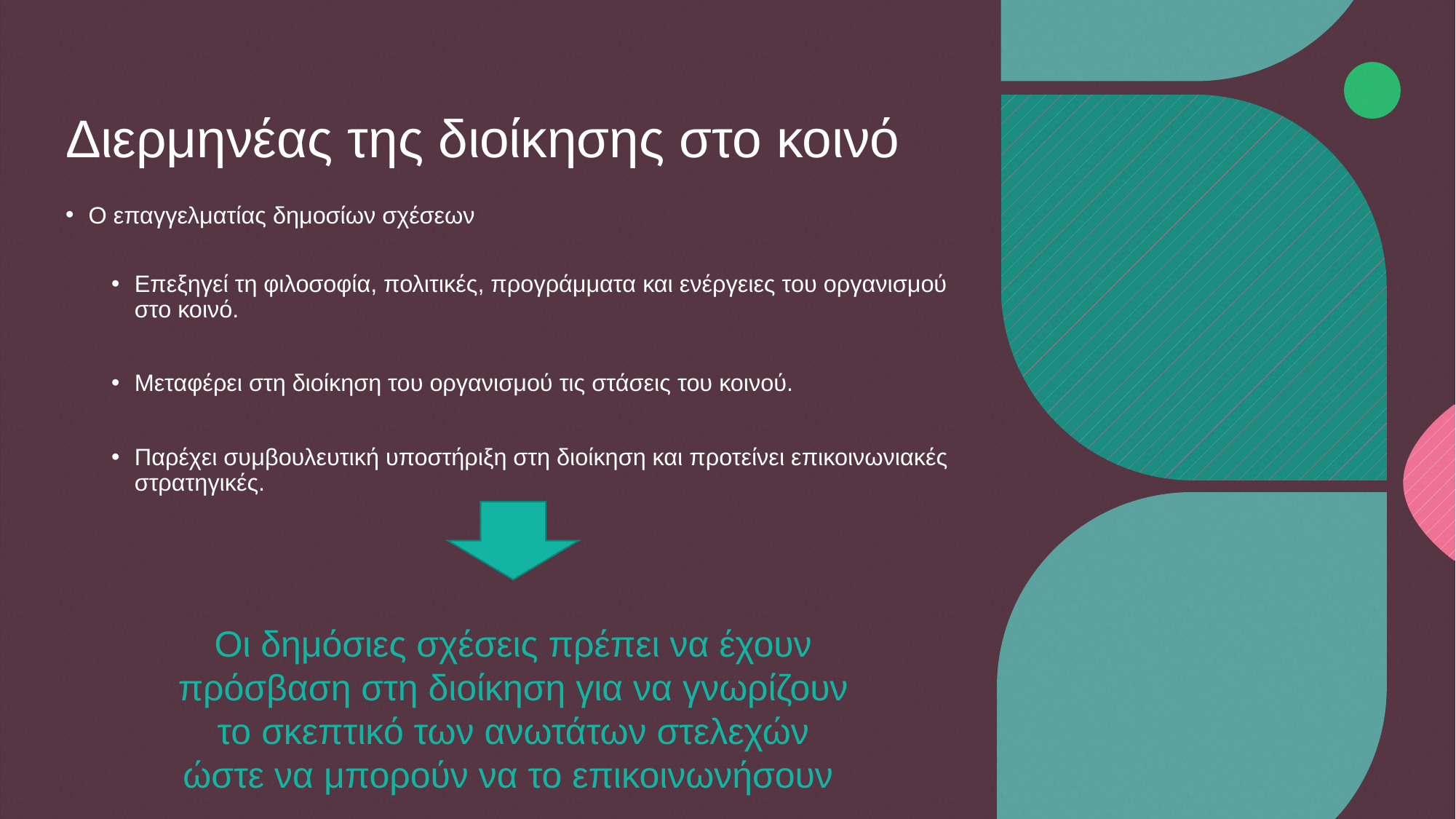

# Διερμηνέας της διοίκησης στο κοινό
Ο επαγγελματίας δημοσίων σχέσεων

Επεξηγεί τη φιλοσοφία, πολιτικές, προγράμματα και ενέργειες του οργανισμού στο κοινό.

Μεταφέρει στη διοίκηση του οργανισμού τις στάσεις του κοινού.

Παρέχει συμβουλευτική υποστήριξη στη διοίκηση και προτείνει επικοινωνιακές στρατηγικές.

Οι δημόσιες σχέσεις πρέπει να έχουν πρόσβαση στη διοίκηση για να γνωρίζουν το σκεπτικό των ανωτάτων στελεχών ώστε να μπορούν να το επικοινωνήσουν